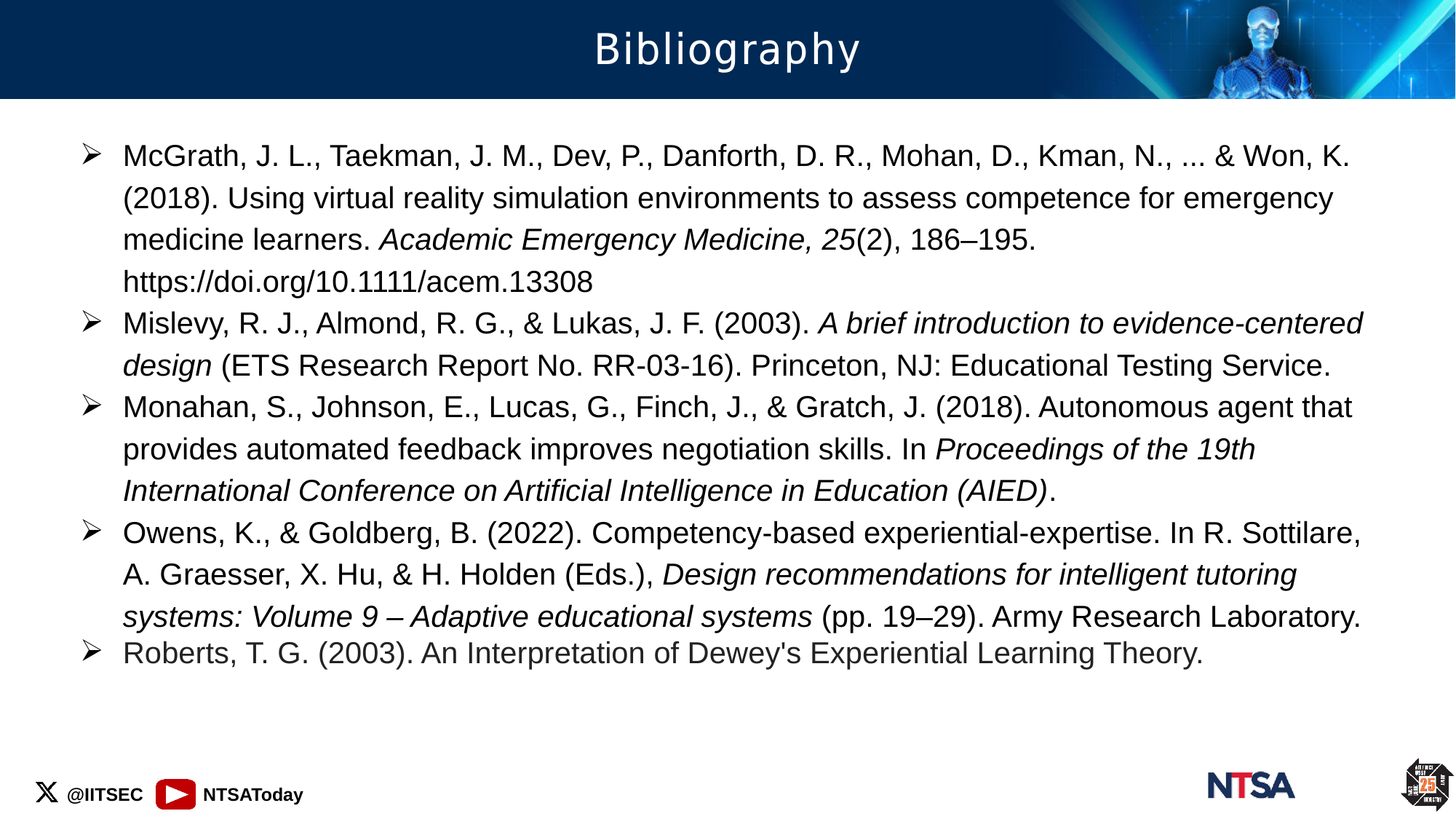

# Bibliography
McGrath, J. L., Taekman, J. M., Dev, P., Danforth, D. R., Mohan, D., Kman, N., ... & Won, K. (2018). Using virtual reality simulation environments to assess competence for emergency medicine learners. Academic Emergency Medicine, 25(2), 186–195. https://doi.org/10.1111/acem.13308
Mislevy, R. J., Almond, R. G., & Lukas, J. F. (2003). A brief introduction to evidence-centered design (ETS Research Report No. RR-03-16). Princeton, NJ: Educational Testing Service.
Monahan, S., Johnson, E., Lucas, G., Finch, J., & Gratch, J. (2018). Autonomous agent that provides automated feedback improves negotiation skills. In Proceedings of the 19th International Conference on Artificial Intelligence in Education (AIED).
Owens, K., & Goldberg, B. (2022). Competency-based experiential-expertise. In R. Sottilare, A. Graesser, X. Hu, & H. Holden (Eds.), Design recommendations for intelligent tutoring systems: Volume 9 – Adaptive educational systems (pp. 19–29). Army Research Laboratory.
Roberts, T. G. (2003). An Interpretation of Dewey's Experiential Learning Theory.